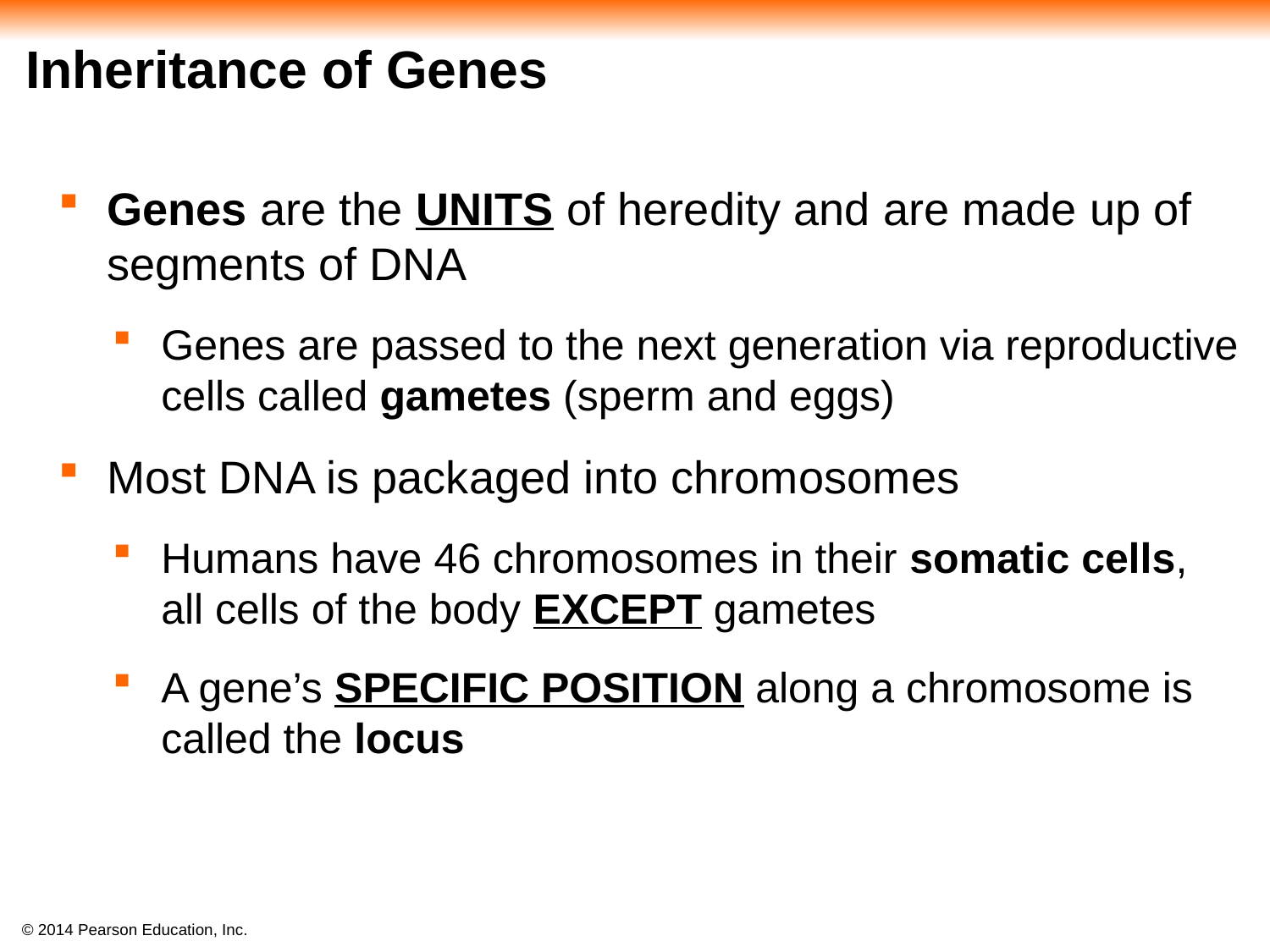

# Inheritance of Genes
Genes are the UNITS of heredity and are made up of segments of DNA
Genes are passed to the next generation via reproductive cells called gametes (sperm and eggs)
Most DNA is packaged into chromosomes
Humans have 46 chromosomes in their somatic cells, all cells of the body EXCEPT gametes
A gene’s SPECIFIC POSITION along a chromosome is called the locus